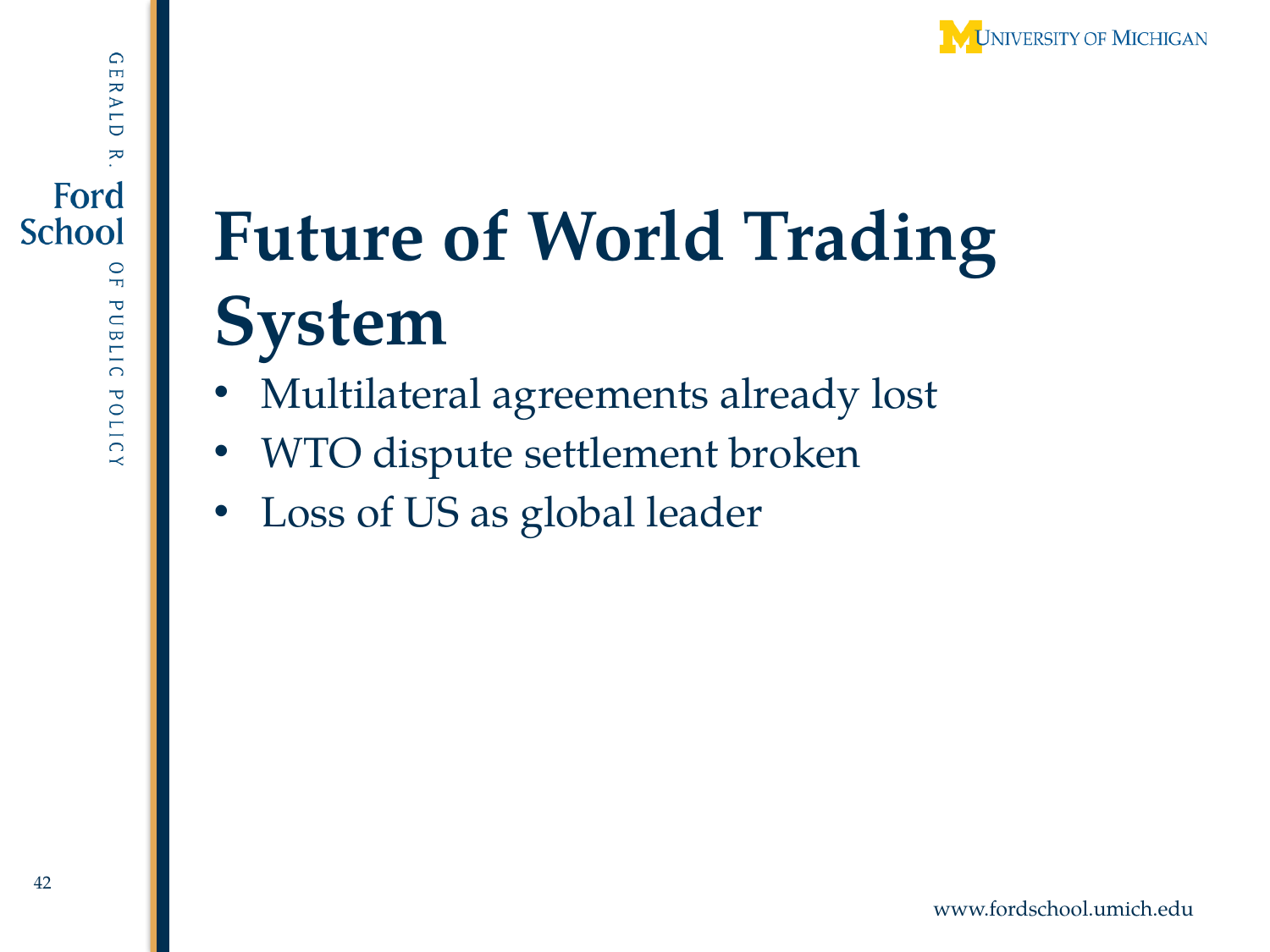

# Future of World Trading System
Multilateral agreements already lost
WTO dispute settlement broken
Loss of US as global leader
42